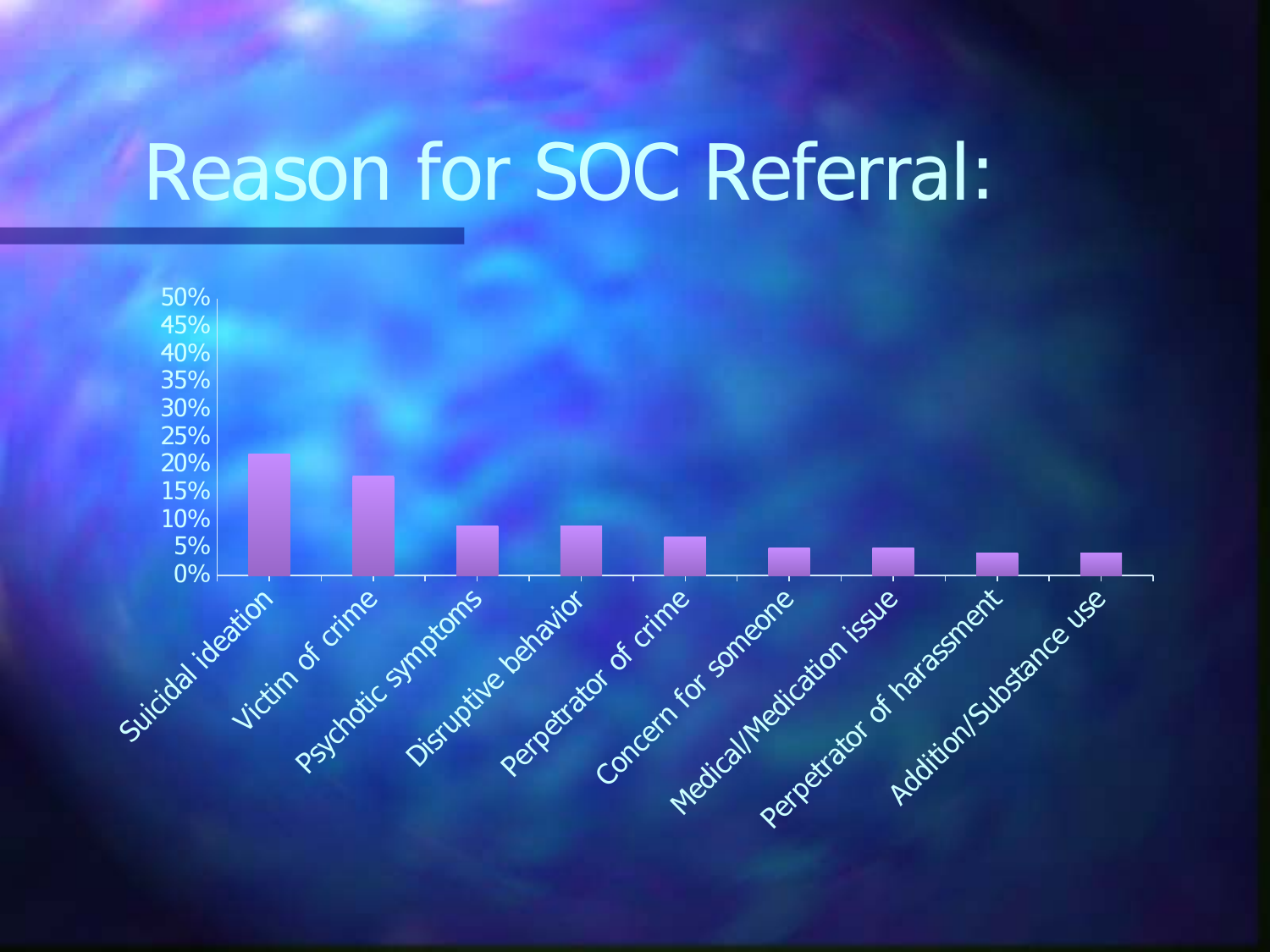

# Reason for SOC Referral:

### Chart

| Category | Series 1 |
|---|---|
| Suicidal ideation | 0.22 |
| Victim of crime | 0.18 |
| Psychotic symptoms | 0.09 |
| Disruptive behavior | 0.09 |
| Perpetrator of crime | 0.07 |
| Concern for someone | 0.05 |
| Medical/Medication issue | 0.05 |
| Perpetrator of harassment | 0.04 |
| Addition/Substance use | 0.04 |